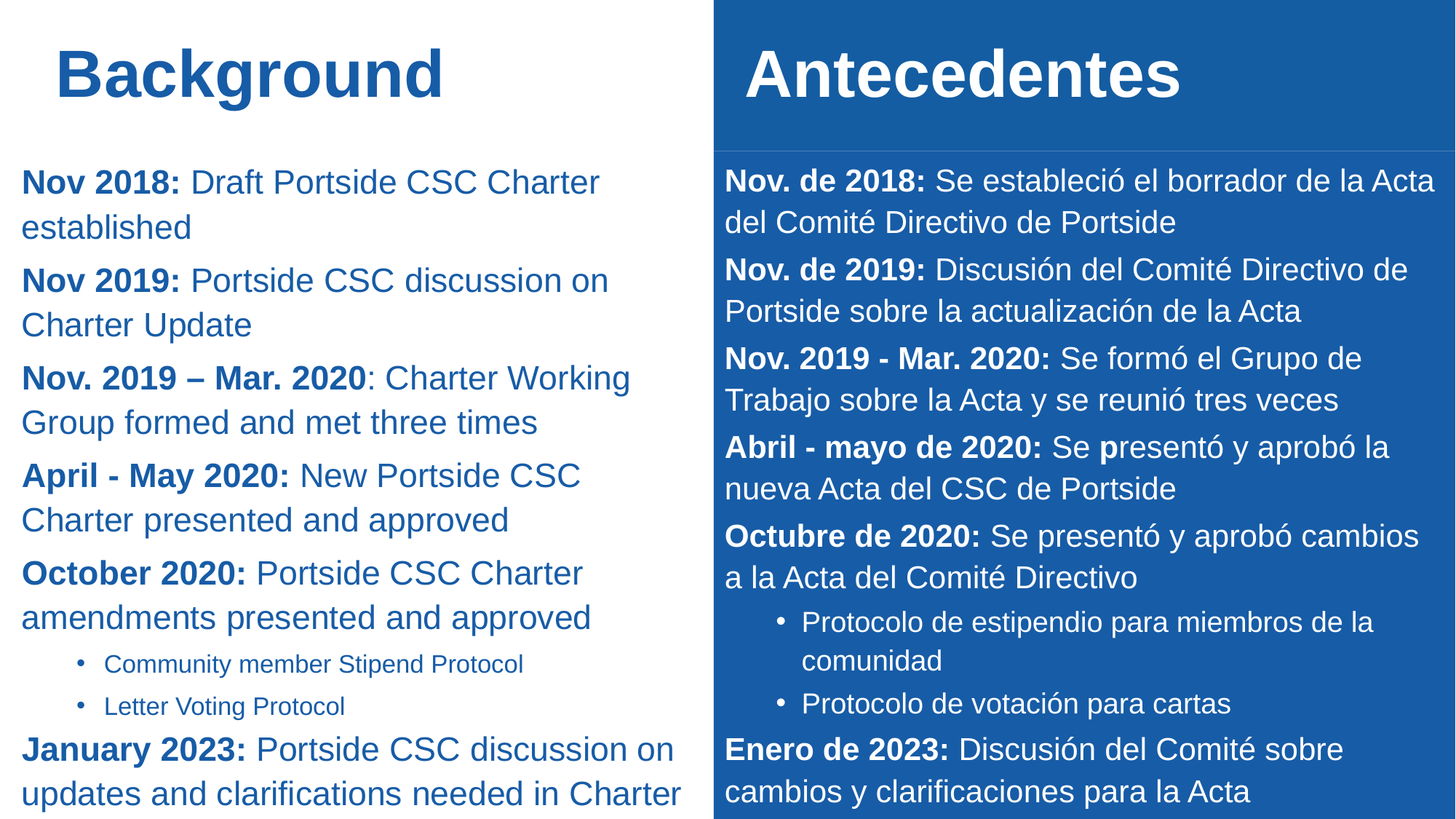

Antecedentes
# Background
Nov 2018: Draft Portside CSC Charter established
Nov 2019: Portside CSC discussion on Charter Update
Nov. 2019 – Mar. 2020: Charter Working Group formed and met three times
April - May 2020: New Portside CSC Charter presented and approved
October 2020: Portside CSC Charter amendments presented and approved
Community member Stipend Protocol
Letter Voting Protocol
January 2023: Portside CSC discussion on updates and clarifications needed in Charter

Nov. de 2018: Se estableció el borrador de la Acta del Comité Directivo de Portside
Nov. de 2019: Discusión del Comité Directivo de Portside sobre la actualización de la Acta
Nov. 2019 - Mar. 2020: Se formó el Grupo de Trabajo sobre la Acta y se reunió tres veces
Abril - mayo de 2020: Se presentó y aprobó la nueva Acta del CSC de Portside
Octubre de 2020: Se presentó y aprobó cambios a la Acta del Comité Directivo
Protocolo de estipendio para miembros de la comunidad
Protocolo de votación para cartas
Enero de 2023: Discusión del Comité sobre cambios y clarificaciones para la Acta